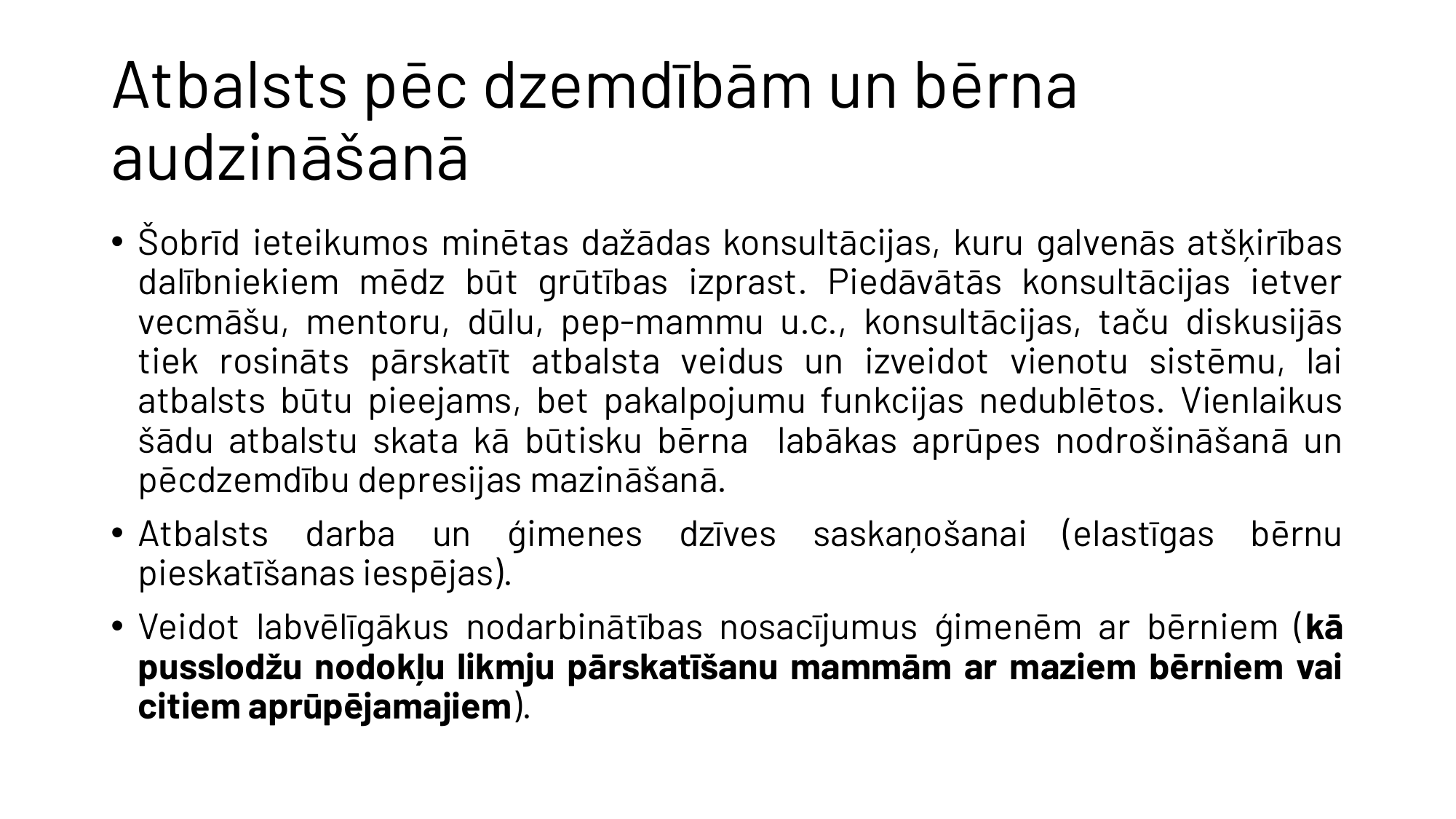

# Atbalsts pēc dzemdībām un bērna audzināšanā
Šobrīd ieteikumos minētas dažādas konsultācijas, kuru galvenās atšķirības dalībniekiem mēdz būt grūtības izprast. Piedāvātās konsultācijas ietver vecmāšu, mentoru, dūlu, pep-mammu u.c., konsultācijas, taču diskusijās tiek rosināts pārskatīt atbalsta veidus un izveidot vienotu sistēmu, lai atbalsts būtu pieejams, bet pakalpojumu funkcijas nedublētos. Vienlaikus šādu atbalstu skata kā būtisku bērna  labākas aprūpes nodrošināšanā un pēcdzemdību depresijas mazināšanā.
Atbalsts darba un ģimenes dzīves saskaņošanai (elastīgas bērnu pieskatīšanas iespējas).
Veidot labvēlīgākus nodarbinātības nosacījumus ģimenēm ar bērniem (kā pusslodžu nodokļu likmju pārskatīšanu mammām ar maziem bērniem vai citiem aprūpējamajiem).